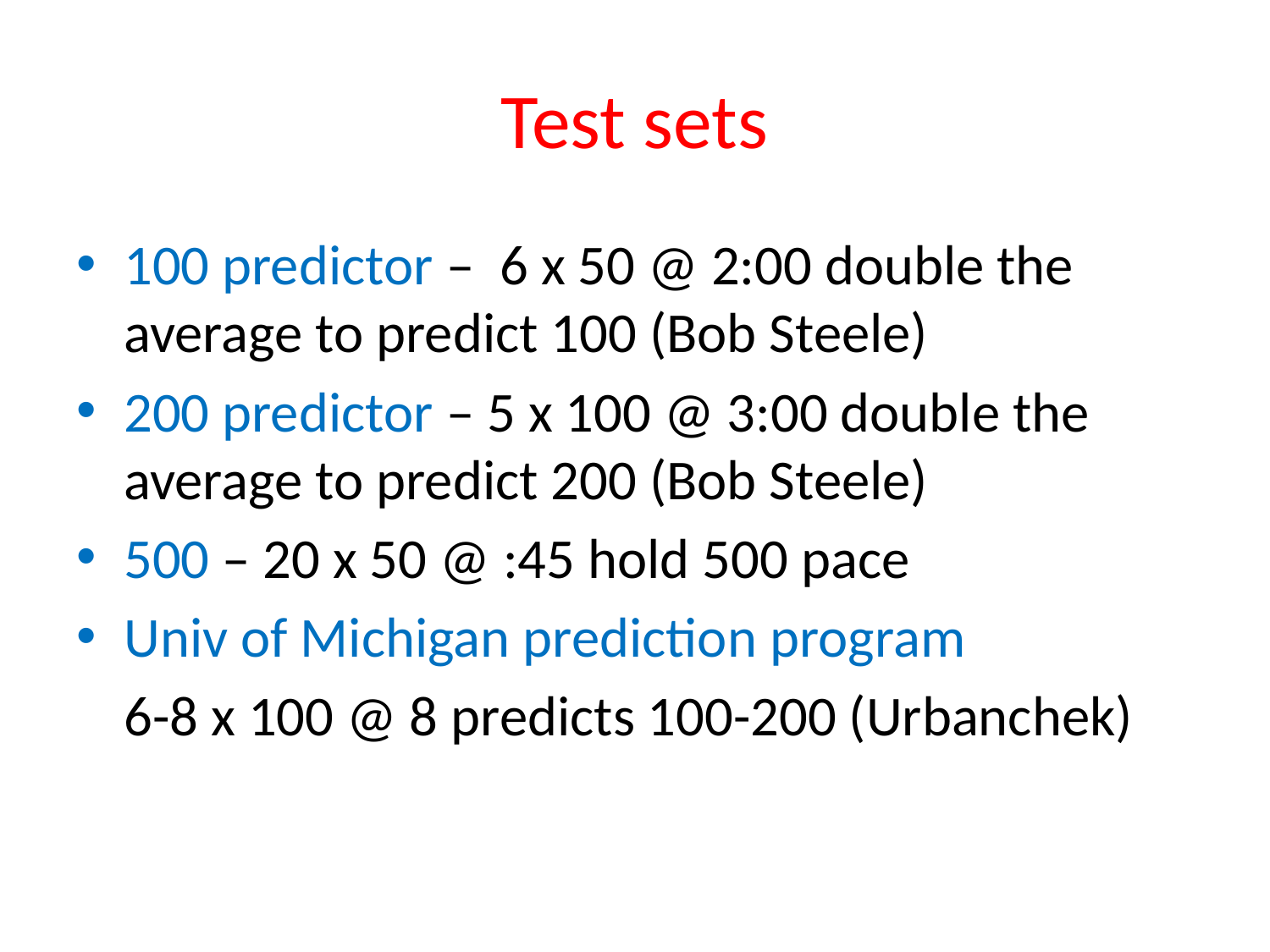

# Test sets
100 predictor –  6 x 50 @ 2:00 double the average to predict 100 (Bob Steele)
200 predictor – 5 x 100 @ 3:00 double the average to predict 200 (Bob Steele)
500 – 20 x 50 @ :45 hold 500 pace
Univ of Michigan prediction program
	6-8 x 100 @ 8 predicts 100-200 (Urbanchek)